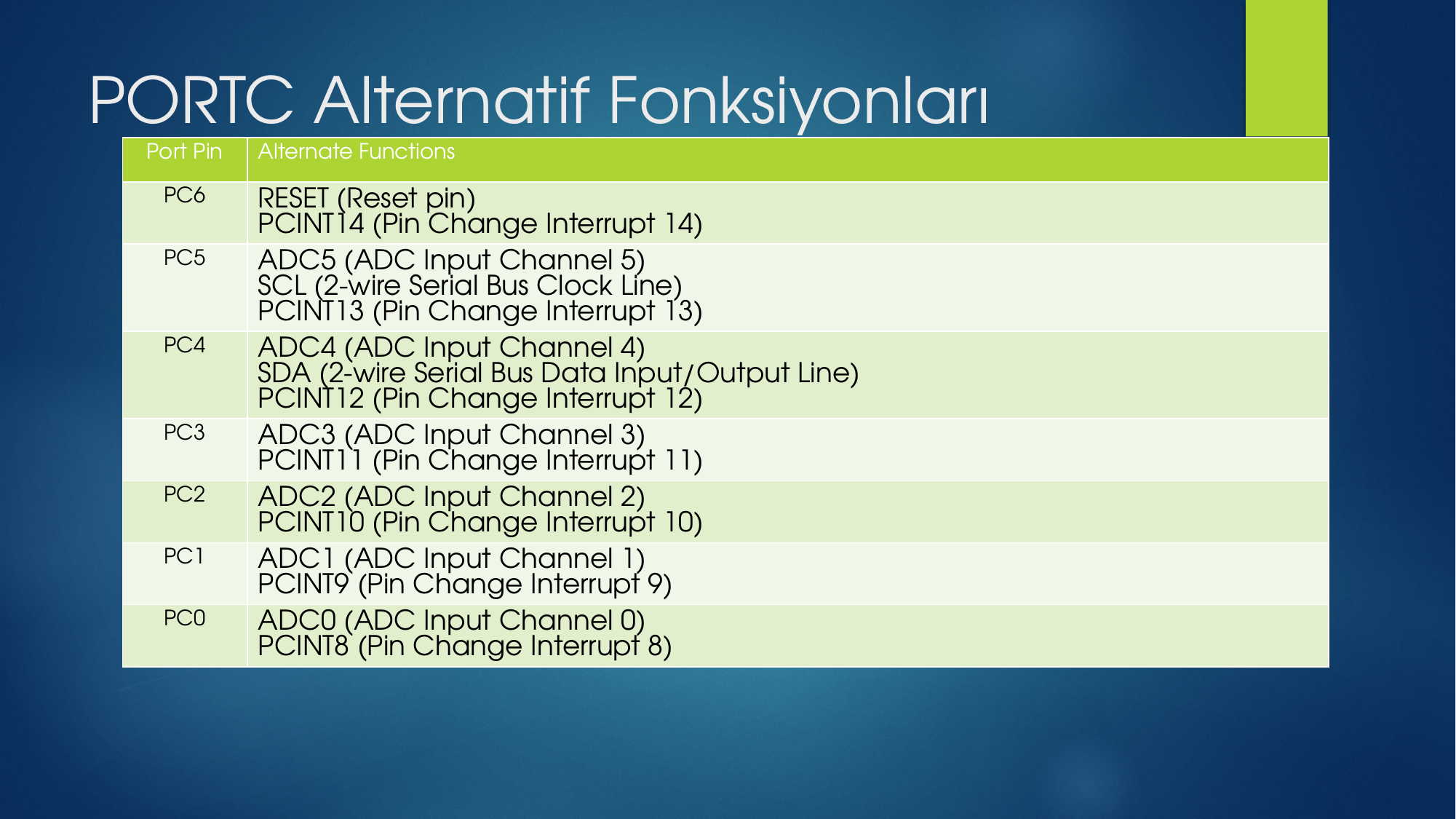

# PORTC Alternatif Fonksiyonları
| Port Pin | Alternate Functions |
| --- | --- |
| PC6 | RESET (Reset pin) PCINT14 (Pin Change Interrupt 14) |
| PC5 | ADC5 (ADC Input Channel 5) SCL (2-wire Serial Bus Clock Line) PCINT13 (Pin Change Interrupt 13) |
| PC4 | ADC4 (ADC Input Channel 4) SDA (2-wire Serial Bus Data Input/Output Line) PCINT12 (Pin Change Interrupt 12) |
| PC3 | ADC3 (ADC Input Channel 3) PCINT11 (Pin Change Interrupt 11) |
| PC2 | ADC2 (ADC Input Channel 2) PCINT10 (Pin Change Interrupt 10) |
| PC1 | ADC1 (ADC Input Channel 1) PCINT9 (Pin Change Interrupt 9) |
| PC0 | ADC0 (ADC Input Channel 0) PCINT8 (Pin Change Interrupt 8) |